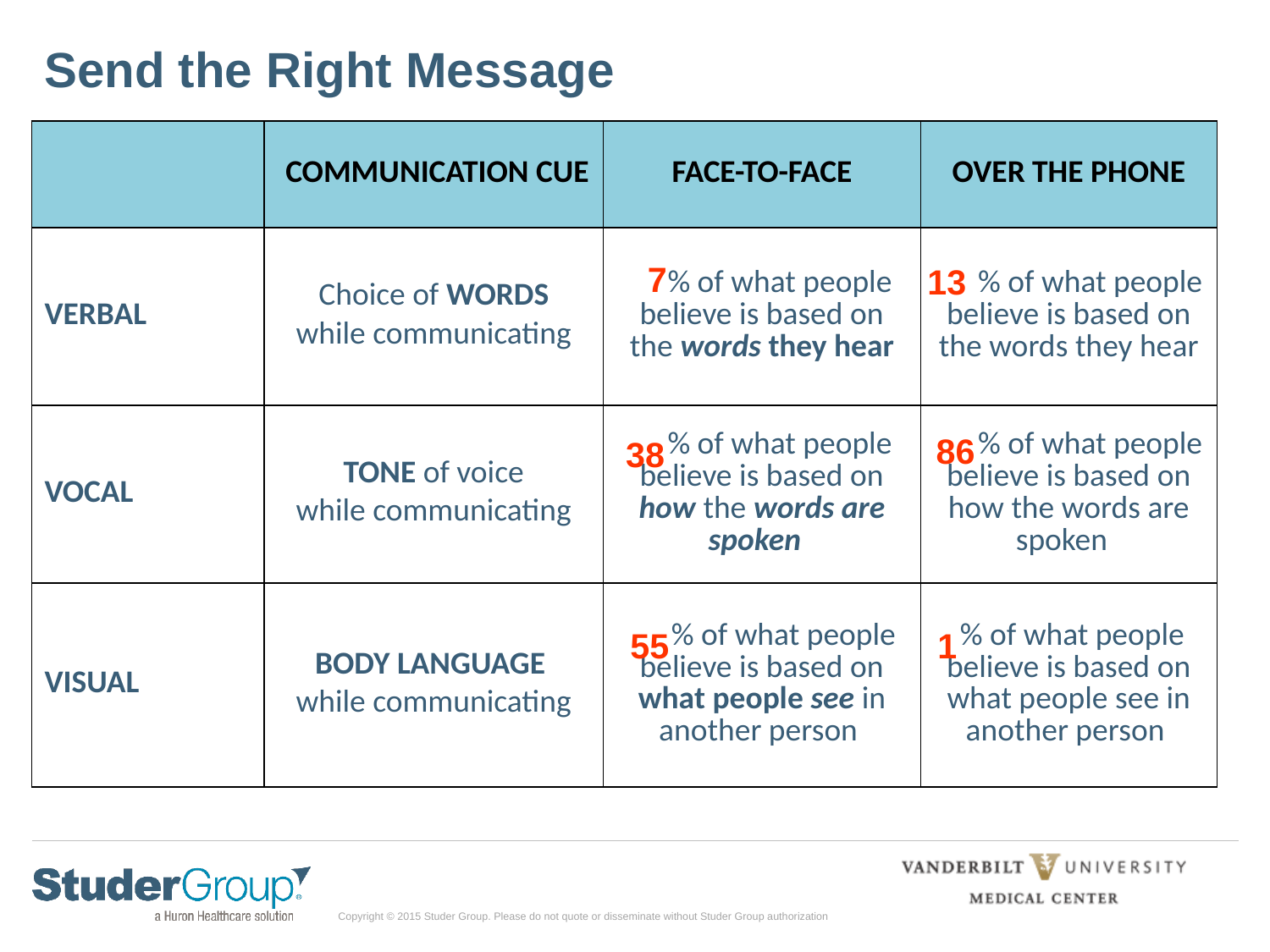

# Send the Right Message
|  | COMMUNICATION CUE | FACE-TO-FACE | OVER THE PHONE |
| --- | --- | --- | --- |
| VERBAL | Choice of WORDS while communicating | % of what people believe is based on the words they hear | % of what people believe is based on the words they hear |
| VOCAL | TONE of voice while communicating | % of what people believe is based on how the words are spoken | % of what people believe is based on how the words are spoken |
| VISUAL | BODY LANGUAGE while communicating | % of what people believe is based on what people see in another person | % of what people believe is based on what people see in another person |
7
13
86
38
55
1